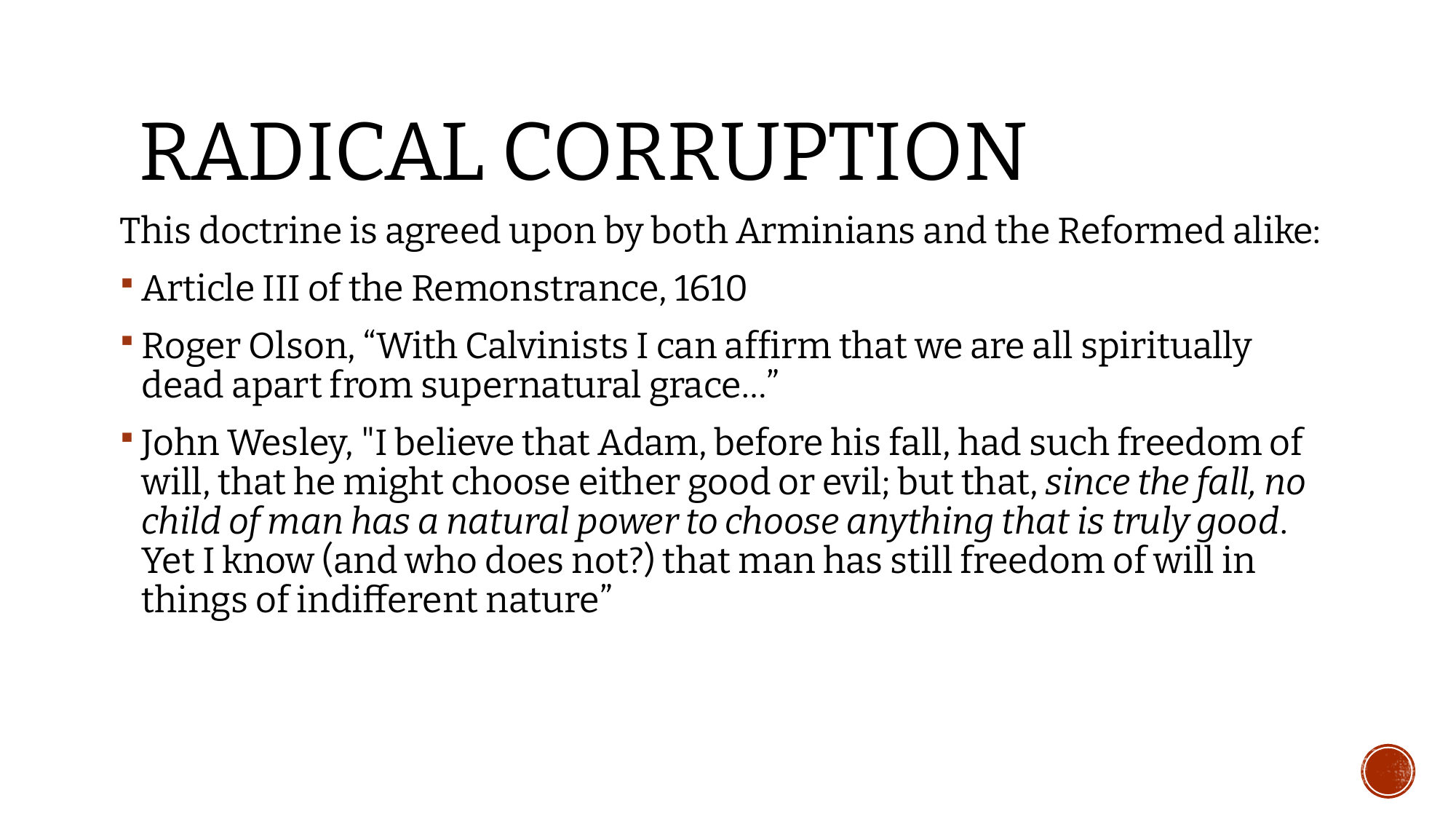

# Radical corruption
This doctrine is agreed upon by both Arminians and the Reformed alike:
Article III of the Remonstrance, 1610
Roger Olson, “With Calvinists I can affirm that we are all spiritually dead apart from supernatural grace…”
John Wesley, "I believe that Adam, before his fall, had such freedom of will, that he might choose either good or evil; but that, since the fall, no child of man has a natural power to choose anything that is truly good. Yet I know (and who does not?) that man has still freedom of will in things of indifferent nature”